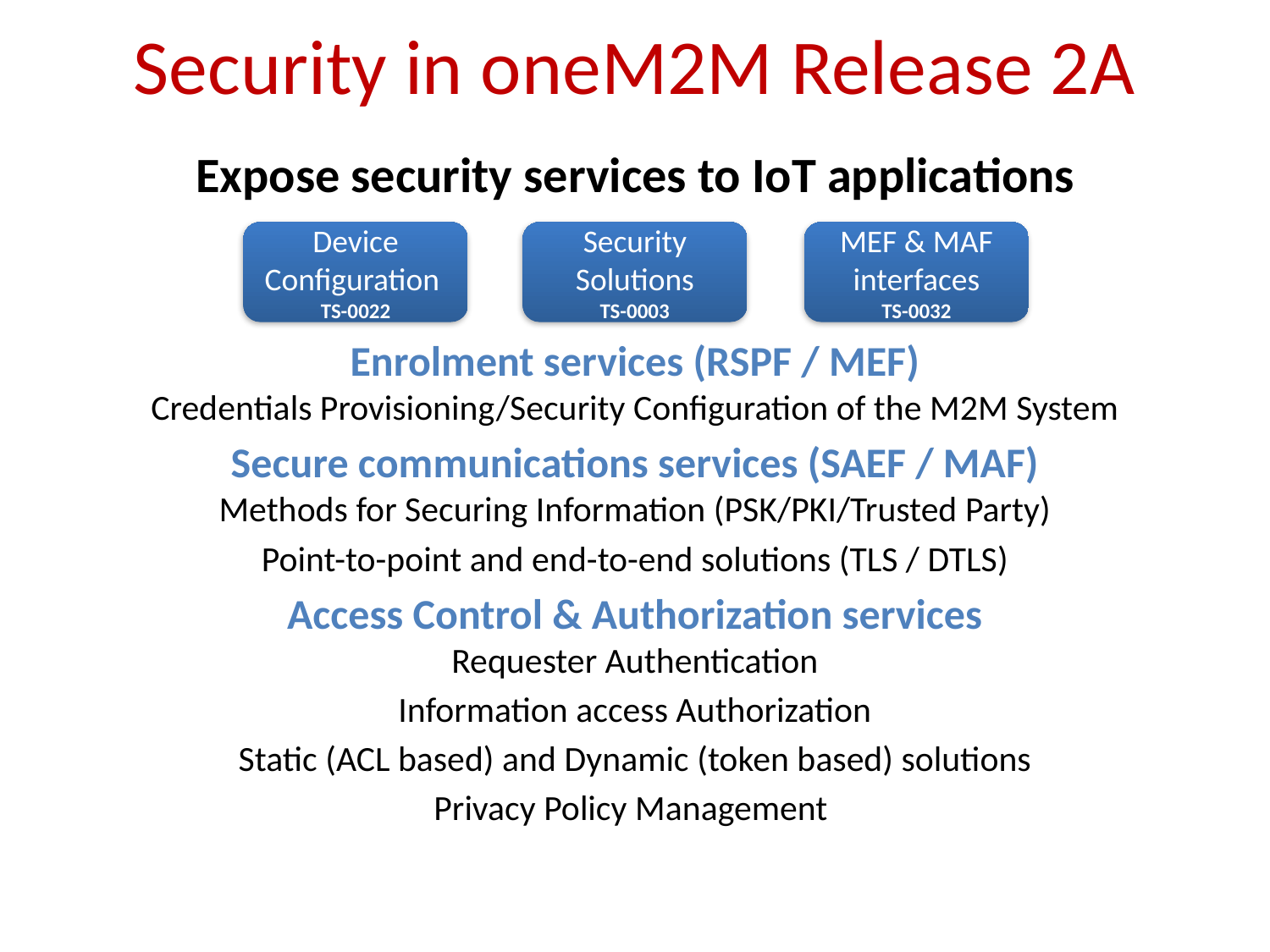

# Security in oneM2M Release 2A
Expose security services to IoT applications
Device Configuration
TS-0022
Security
Solutions
TS-0003
MEF & MAF interfaces
TS-0032
Enrolment services (RSPF / MEF)
Credentials Provisioning/Security Configuration of the M2M System
Secure communications services (SAEF / MAF)
Methods for Securing Information (PSK/PKI/Trusted Party)
Point-to-point and end-to-end solutions (TLS / DTLS)
Access Control & Authorization services
Requester Authentication
Information access Authorization
Static (ACL based) and Dynamic (token based) solutions
Privacy Policy Management